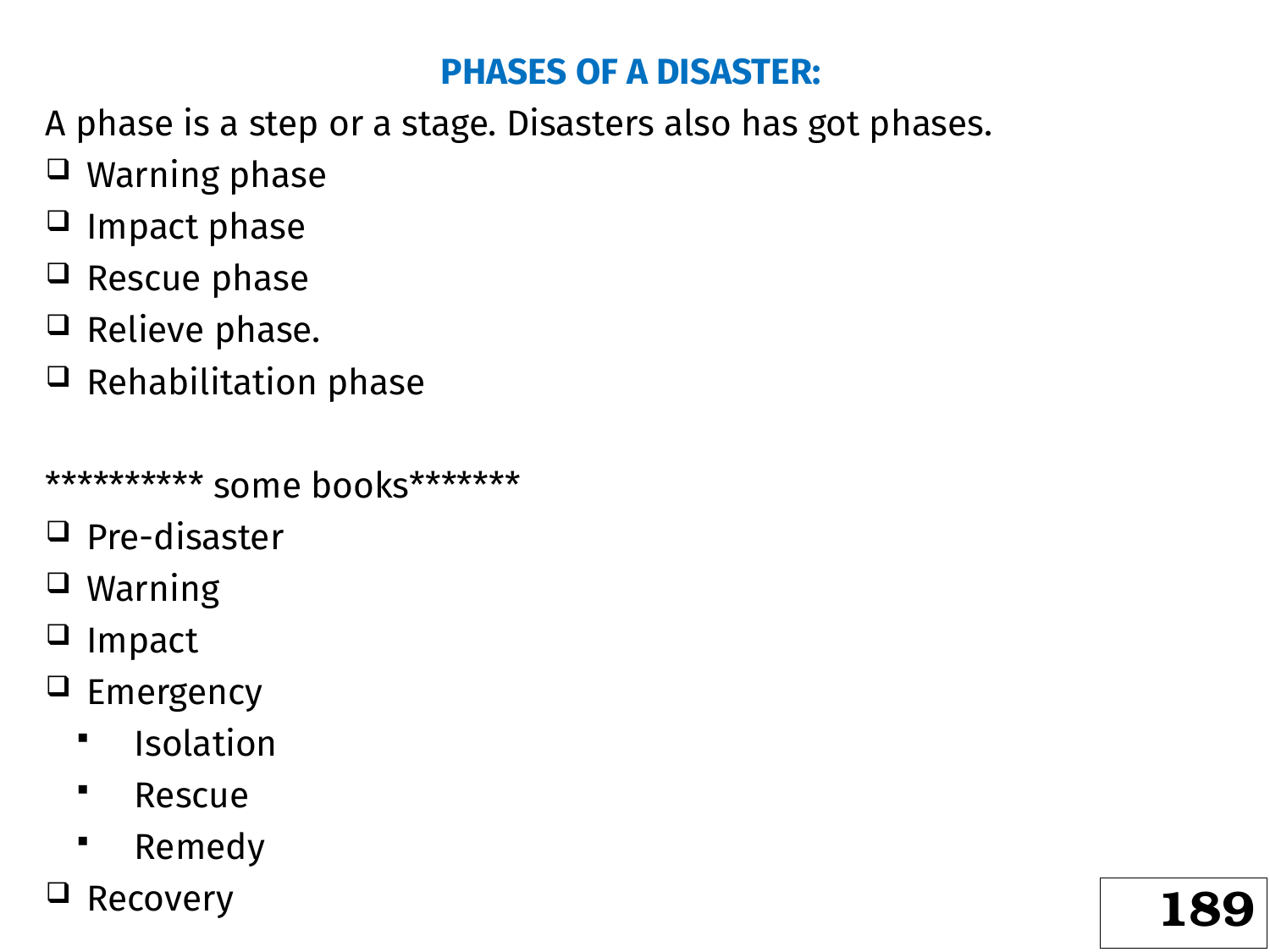

PHASES OF A DISASTER:
A phase is a step or a stage. Disasters also has got phases.
Warning phase
Impact phase
Rescue phase
Relieve phase.
Rehabilitation phase

********** some books*******
Pre-disaster
Warning
Impact
Emergency
Isolation
Rescue
Remedy
Recovery

189